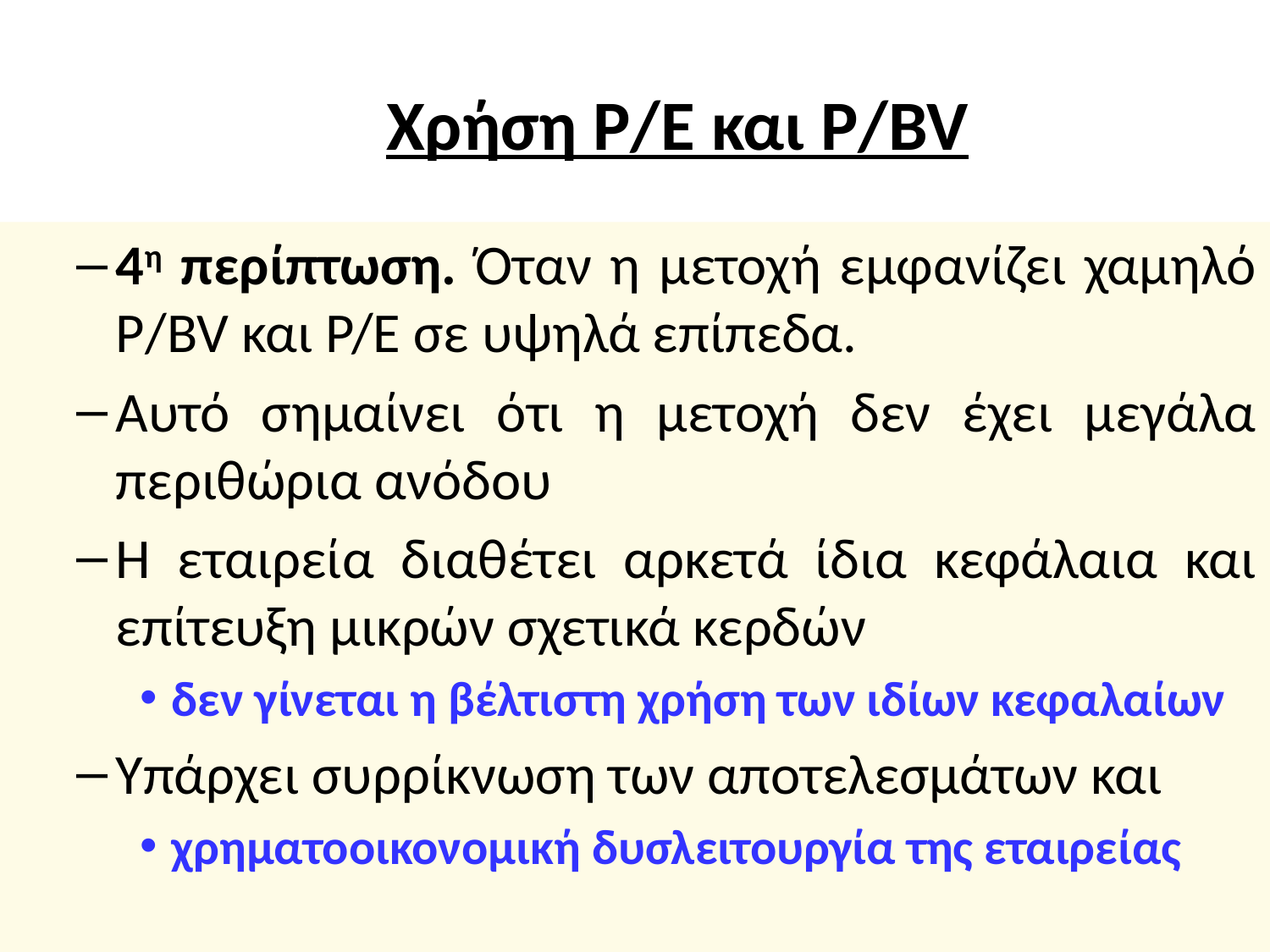

# Χρήση P/E και P/BV
4η περίπτωση. Όταν η μετοχή εμφανίζει χαμηλό P/BV και Ρ/Ε σε υψηλά επίπεδα.
Αυτό σημαίνει ότι η μετοχή δεν έχει μεγάλα περιθώρια ανόδου
Η εταιρεία διαθέτει αρκετά ίδια κεφάλαια και επίτευξη μικρών σχετικά κερδών
δεν γίνεται η βέλτιστη χρήση των ιδίων κεφαλαίων
Υπάρχει συρρίκνωση των αποτελεσμάτων και
χρηματοοικονομική δυσλειτουργία της εταιρείας